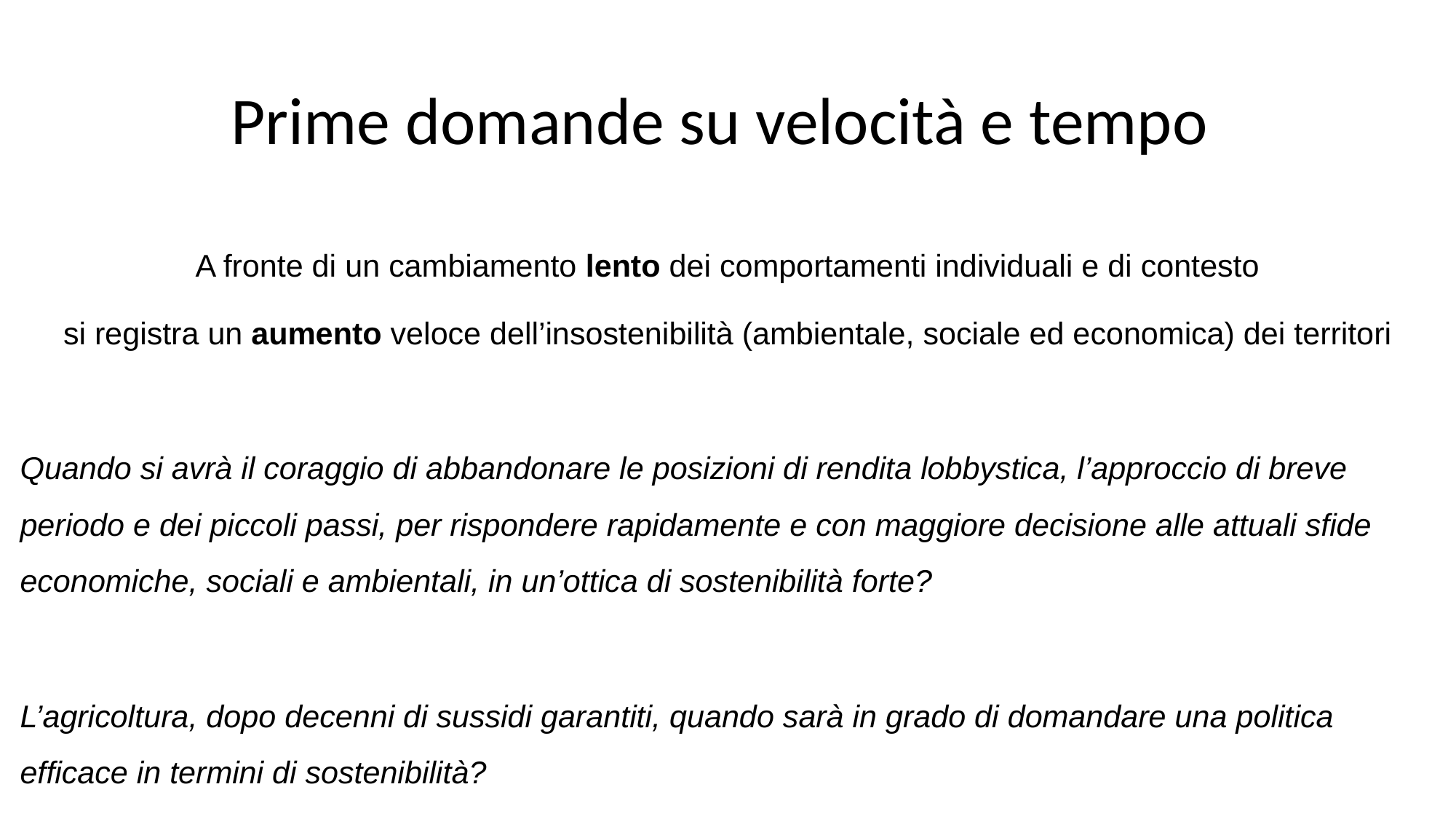

# Prime domande su velocità e tempo
A fronte di un cambiamento lento dei comportamenti individuali e di contesto
si registra un aumento veloce dell’insostenibilità (ambientale, sociale ed economica) dei territori

Quando si avrà il coraggio di abbandonare le posizioni di rendita lobbystica, l’approccio di breve periodo e dei piccoli passi, per rispondere rapidamente e con maggiore decisione alle attuali sfide economiche, sociali e ambientali, in un’ottica di sostenibilità forte?

L’agricoltura, dopo decenni di sussidi garantiti, quando sarà in grado di domandare una politica efficace in termini di sostenibilità?